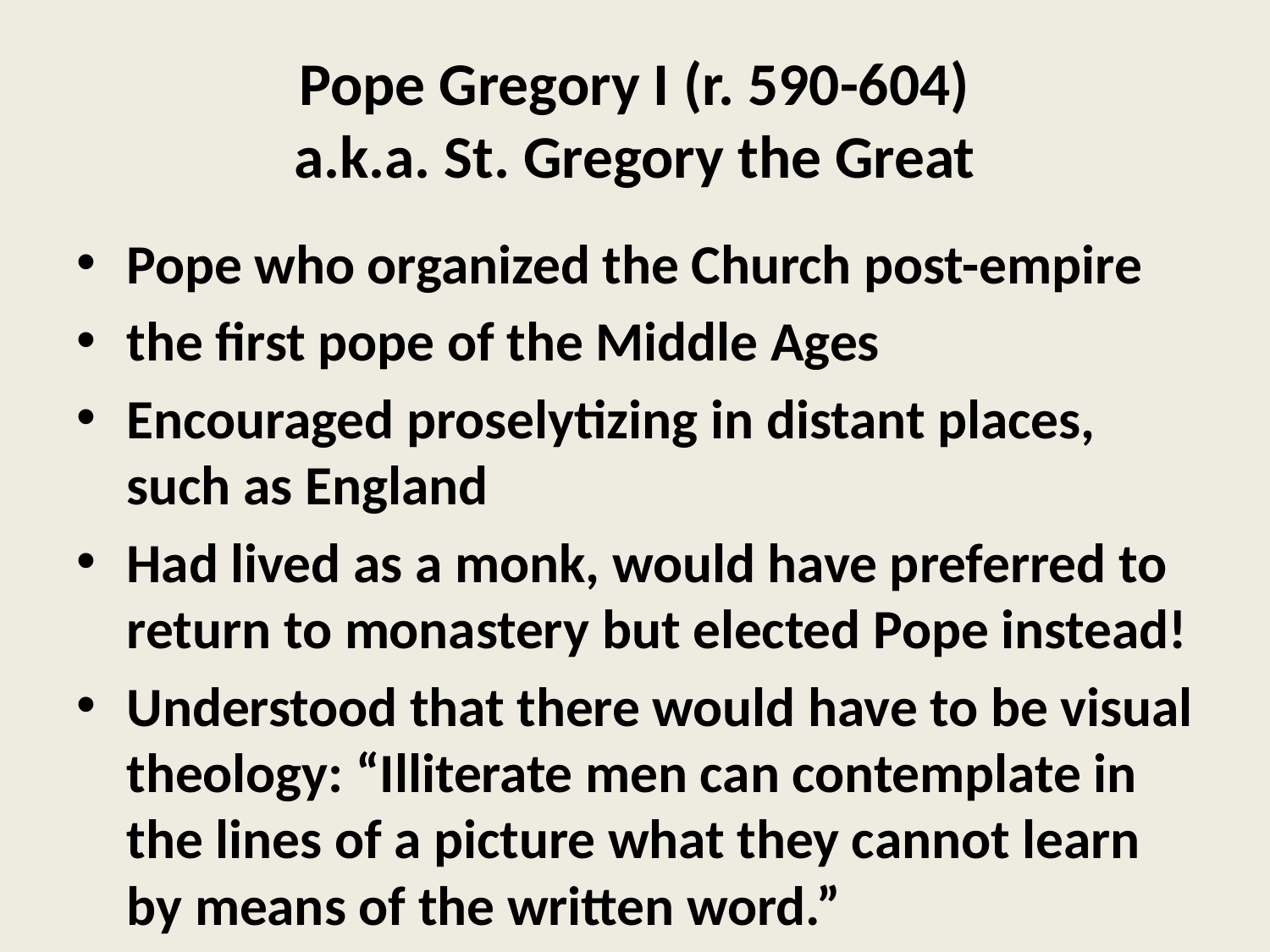

# Pope Gregory I (r. 590-604) a.k.a. St. Gregory the Great
Pope who organized the Church post-empire
the first pope of the Middle Ages
Encouraged proselytizing in distant places, such as England
Had lived as a monk, would have preferred to return to monastery but elected Pope instead!
Understood that there would have to be visual theology: “Illiterate men can contemplate in the lines of a picture what they cannot learn by means of the written word.”